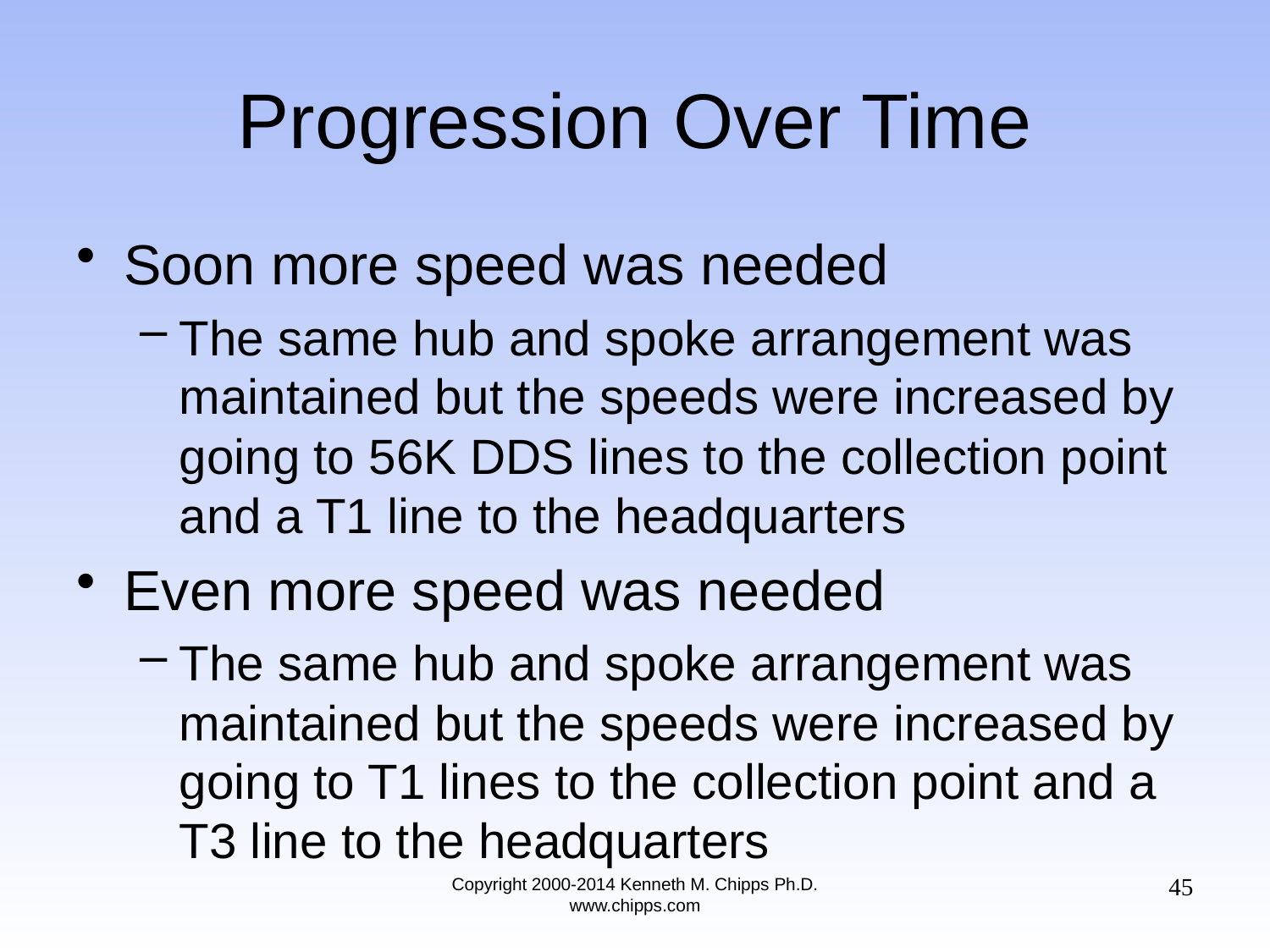

# Progression Over Time
Soon more speed was needed
The same hub and spoke arrangement was maintained but the speeds were increased by going to 56K DDS lines to the collection point and a T1 line to the headquarters
Even more speed was needed
The same hub and spoke arrangement was maintained but the speeds were increased by going to T1 lines to the collection point and a T3 line to the headquarters
45
Copyright 2000-2014 Kenneth M. Chipps Ph.D. www.chipps.com